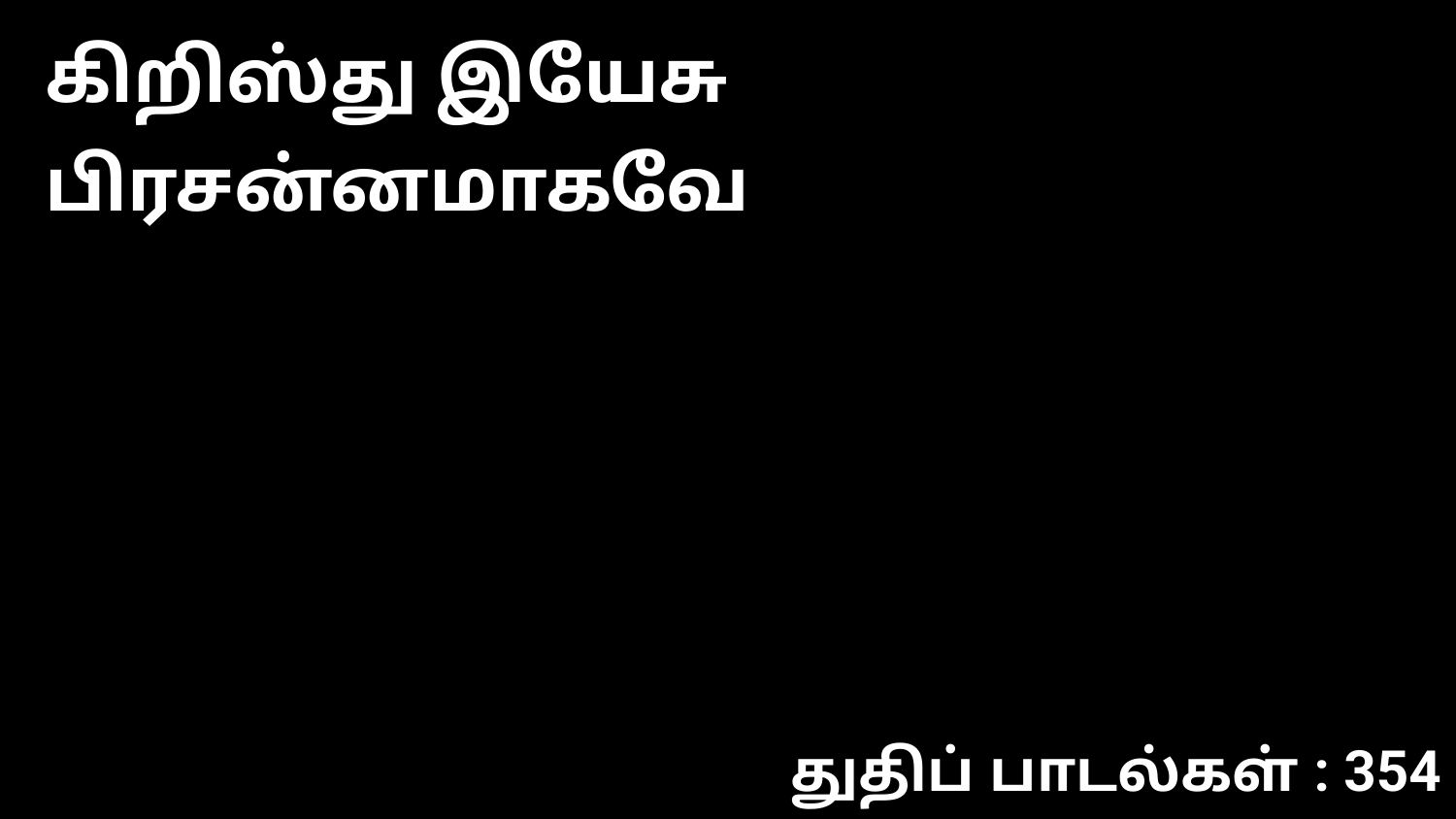

கிறிஸ்து இயேசு பிரசன்னமாகவே
துதிப் பாடல்கள் : 354